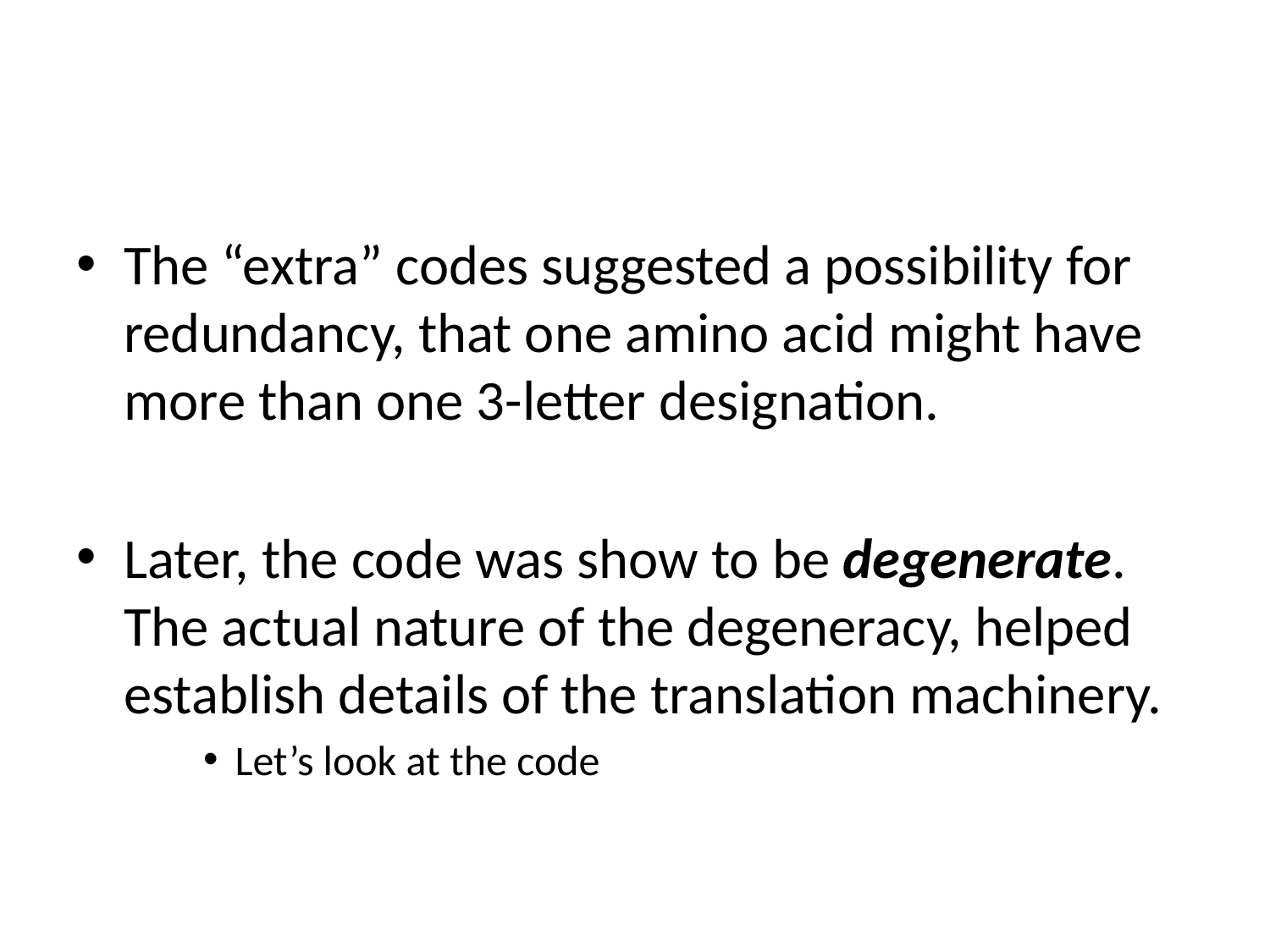

#
The “extra” codes suggested a possibility for redundancy, that one amino acid might have more than one 3-letter designation.

Later, the code was show to be degenerate. The actual nature of the degeneracy, helped establish details of the translation machinery.
Let’s look at the code